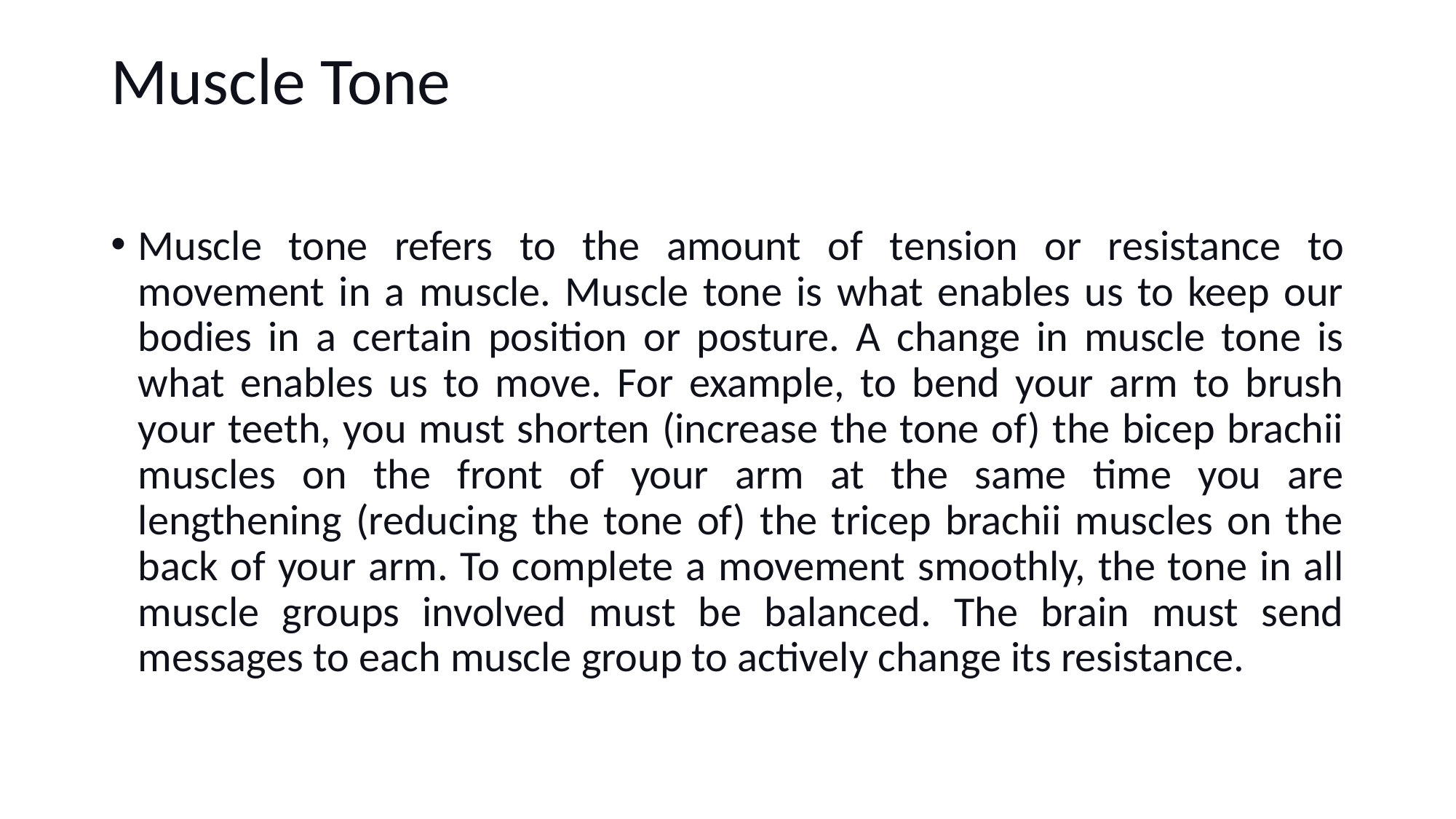

# Muscle Tone
Muscle tone refers to the amount of tension or resistance to movement in a muscle. Muscle tone is what enables us to keep our bodies in a certain position or posture. A change in muscle tone is what enables us to move. For example, to bend your arm to brush your teeth, you must shorten (increase the tone of) the bicep brachii muscles on the front of your arm at the same time you are lengthening (reducing the tone of) the tricep brachii muscles on the back of your arm. To complete a movement smoothly, the tone in all muscle groups involved must be balanced. The brain must send messages to each muscle group to actively change its resistance.